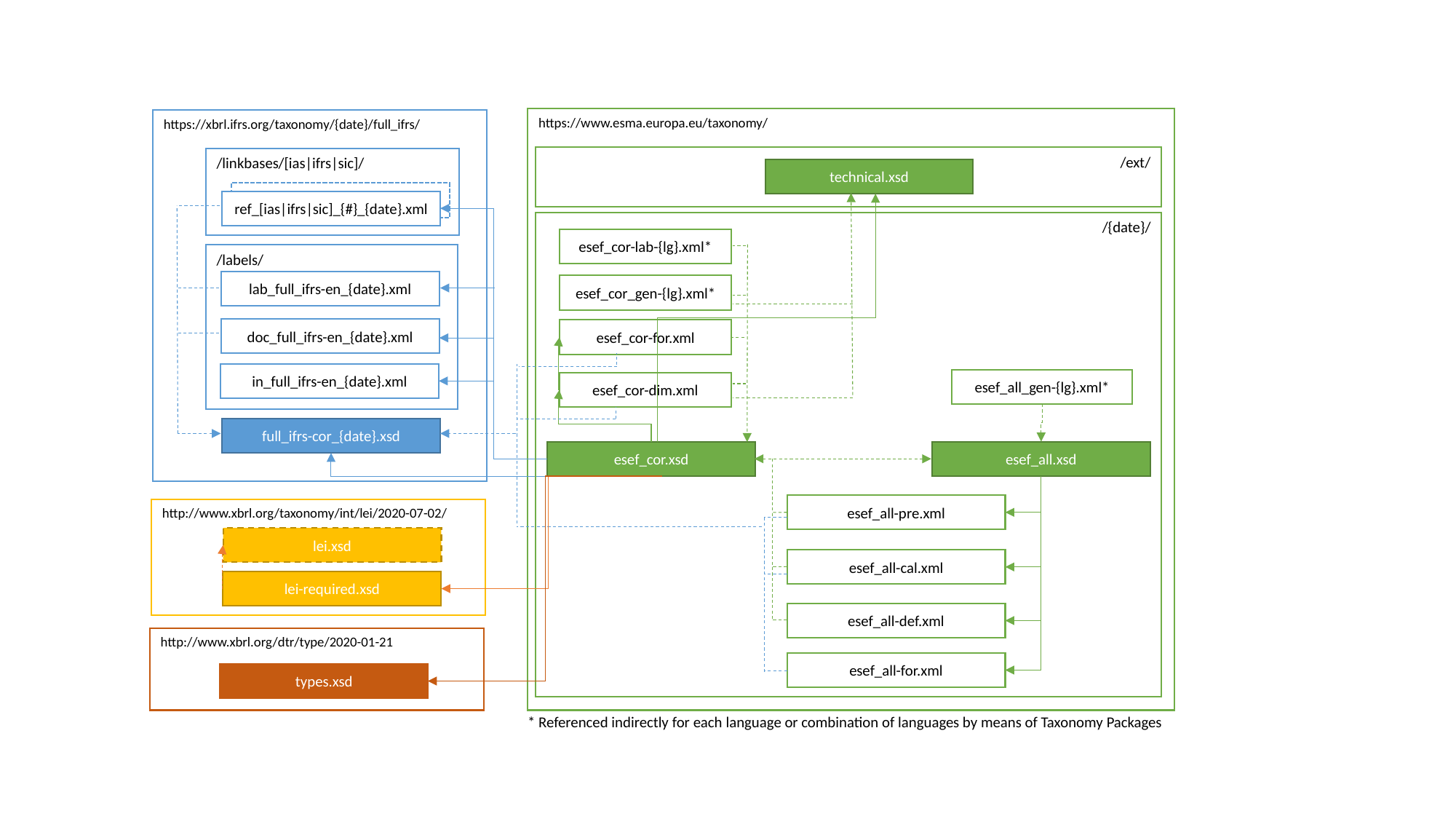

https://www.esma.europa.eu/taxonomy/
https://xbrl.ifrs.org/taxonomy/{date}/full_ifrs/
/ext/
/linkbases/[ias|ifrs|sic]/
technical.xsd

ref_[ias|ifrs|sic]_{#}_{date}.xml
/{date}/
esef_cor-lab-{lg}.xml*
/labels/
lab_full_ifrs-en_{date}.xml
esef_cor_gen-{lg}.xml*
doc_full_ifrs-en_{date}.xml
esef_cor-for.xml
in_full_ifrs-en_{date}.xml
esef_all_gen-{lg}.xml*
esef_cor-dim.xml
full_ifrs-cor_{date}.xsd
esef_all.xsd
esef_cor.xsd
esef_all-pre.xml
http://www.xbrl.org/taxonomy/int/lei/2020-07-02/
lei.xsd
esef_all-cal.xml
lei-required.xsd
esef_all-def.xml
http://www.xbrl.org/dtr/type/2020-01-21
esef_all-for.xml
types.xsd
* Referenced indirectly for each language or combination of languages by means of Taxonomy Packages